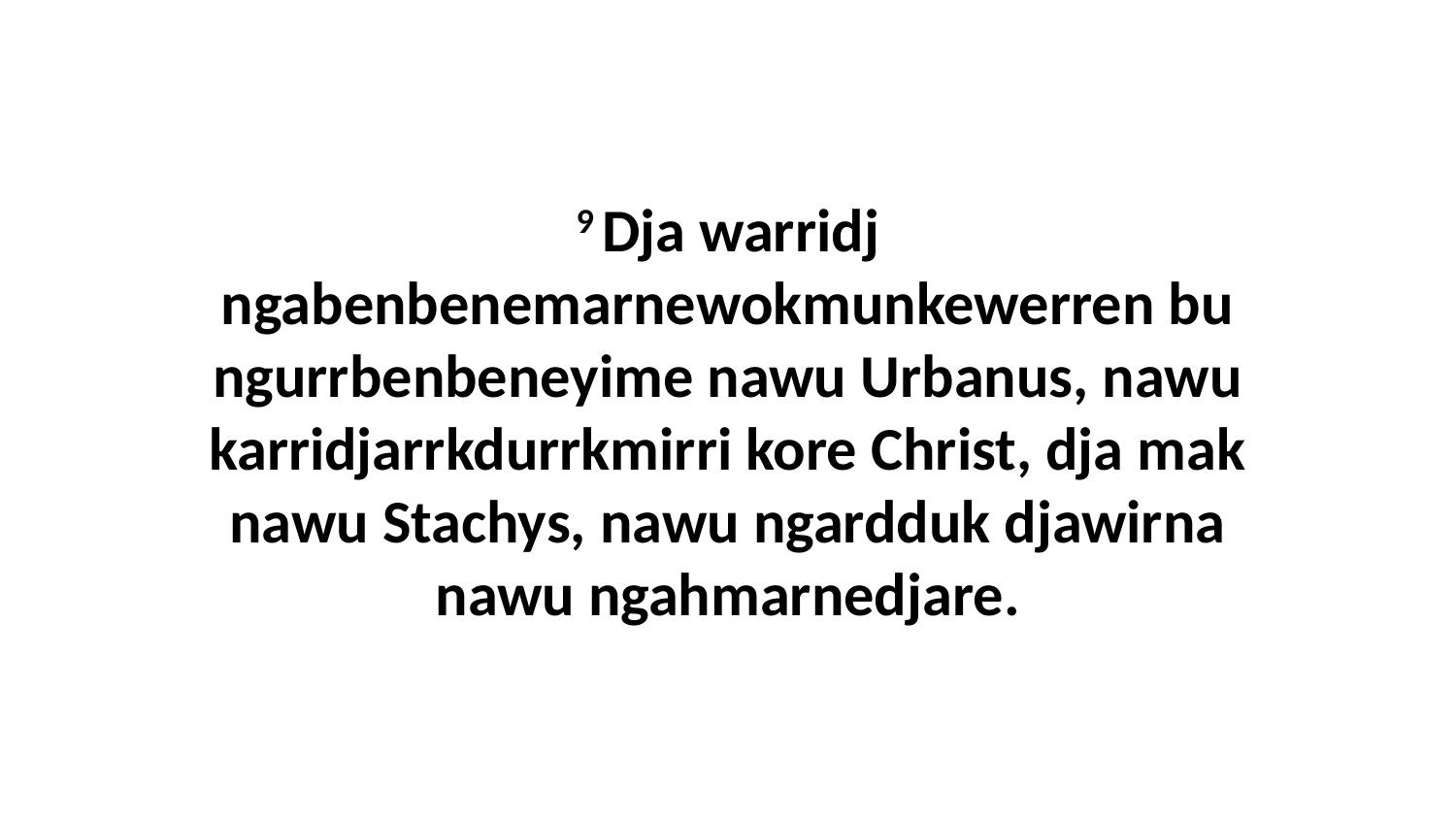

9 Dja warridj ngabenbenemarnewokmunkewerren bu ngurrbenbeneyime nawu Urbanus, nawu karridjarrkdurrkmirri kore Christ, dja mak nawu Stachys, nawu ngardduk djawirna nawu ngahmarnedjare.